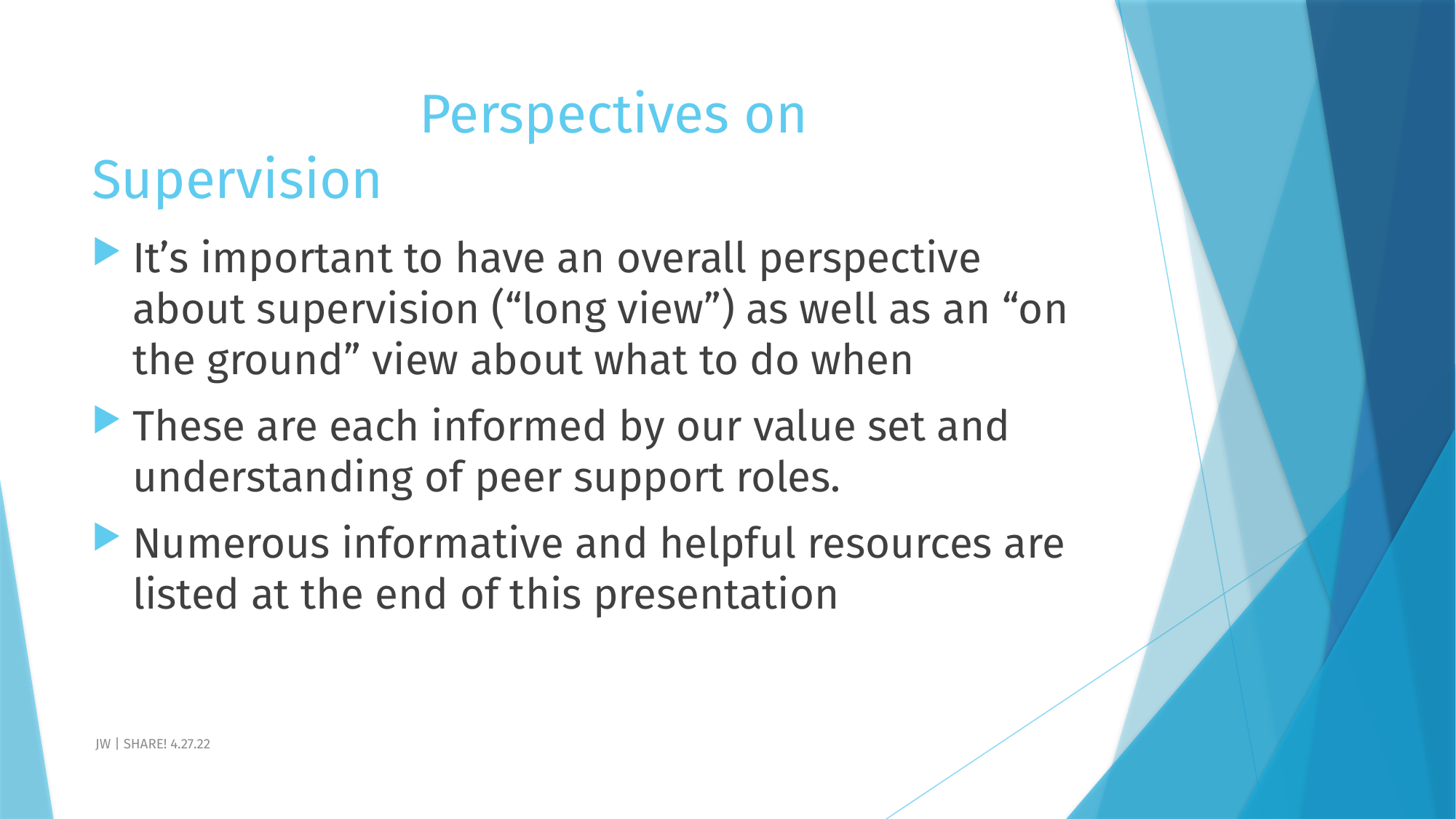

# Perspectives on Supervision

It’s important to have an overall perspective about supervision (“long view”) as well as an “on the ground” view about what to do when
These are each informed by our value set and understanding of peer support roles.
Numerous informative and helpful resources are listed at the end of this presentation
 JW | SHARE! 4.27.22